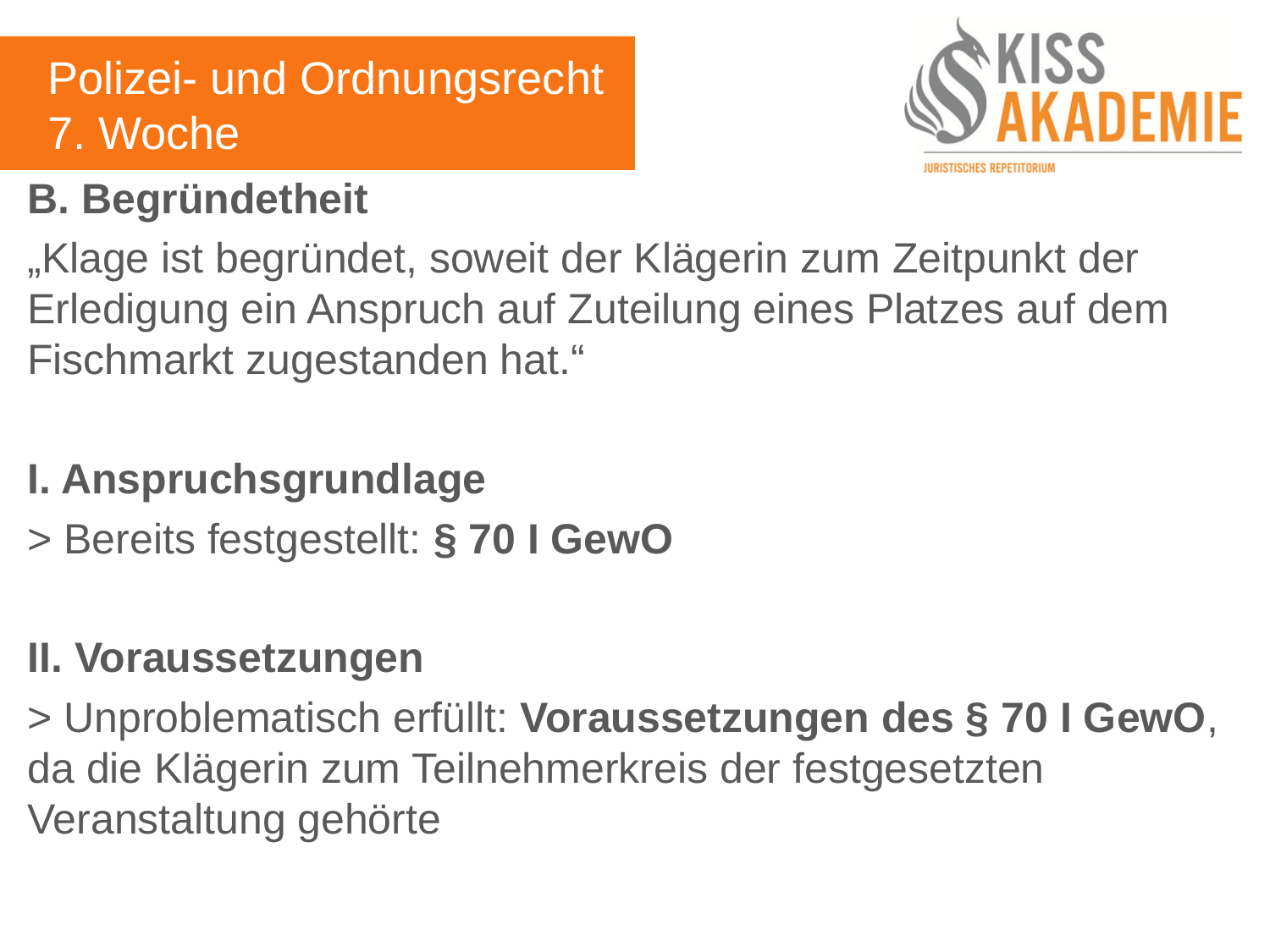

Polizei- und Ordnungsrecht
7. Woche
B. Begründetheit
„Klage ist begründet, soweit der Klägerin zum Zeitpunkt der Erledigung ein Anspruch auf Zuteilung eines Platzes auf dem Fischmarkt zugestanden hat.“

I. Anspruchsgrundlage
> Bereits festgestellt: § 70 I GewO

II. Voraussetzungen
> Unproblematisch erfüllt: Voraussetzungen des § 70 I GewO, da die Klägerin zum Teilnehmerkreis der festgesetzten Veranstaltung gehörte